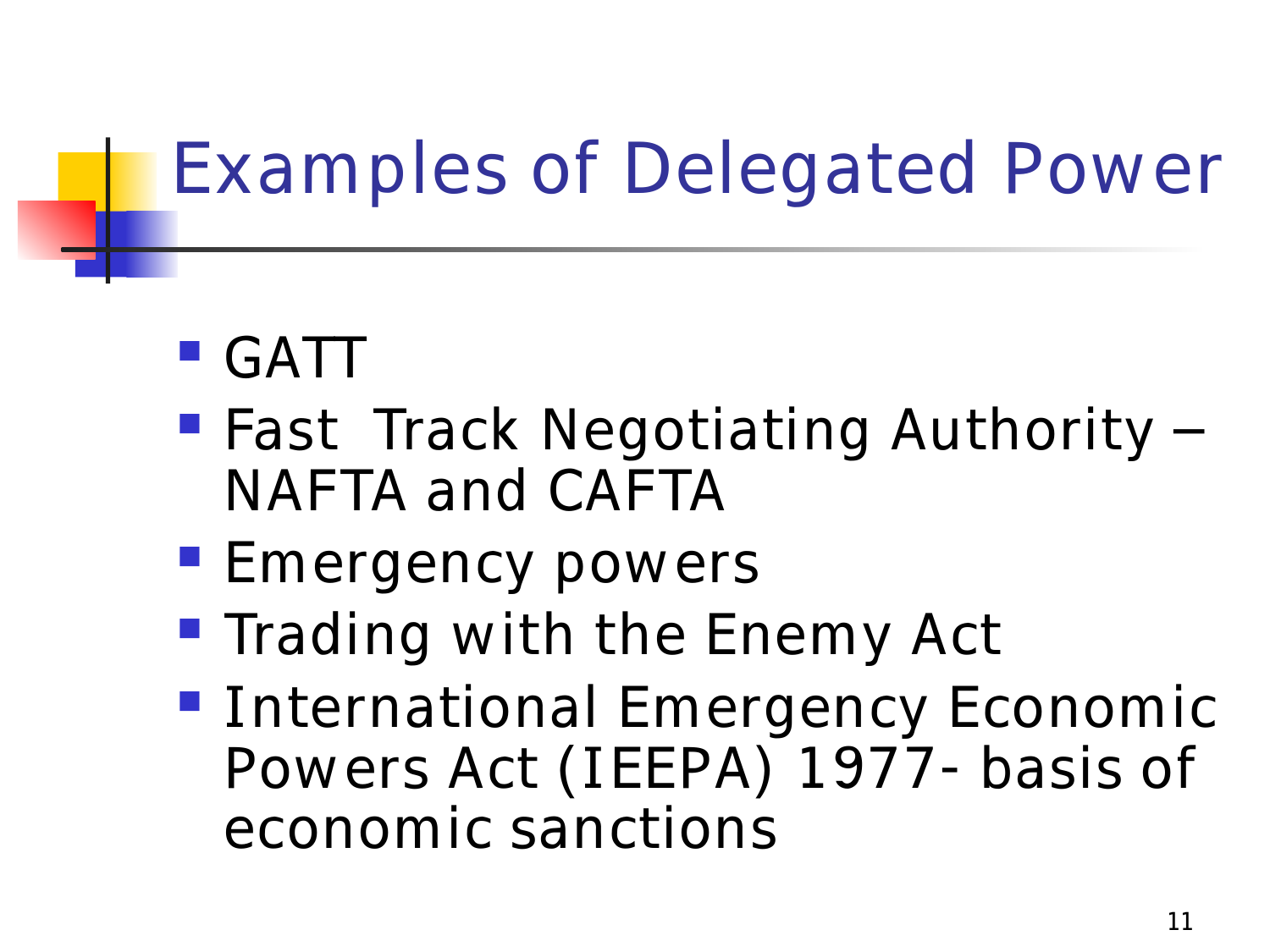

# Examples of Delegated Power
GATT
Fast  Track Negotiating Authority – NAFTA and CAFTA
Emergency powers
Trading with the Enemy Act
International Emergency Economic Powers Act (IEEPA) 1977- basis of economic sanctions
11